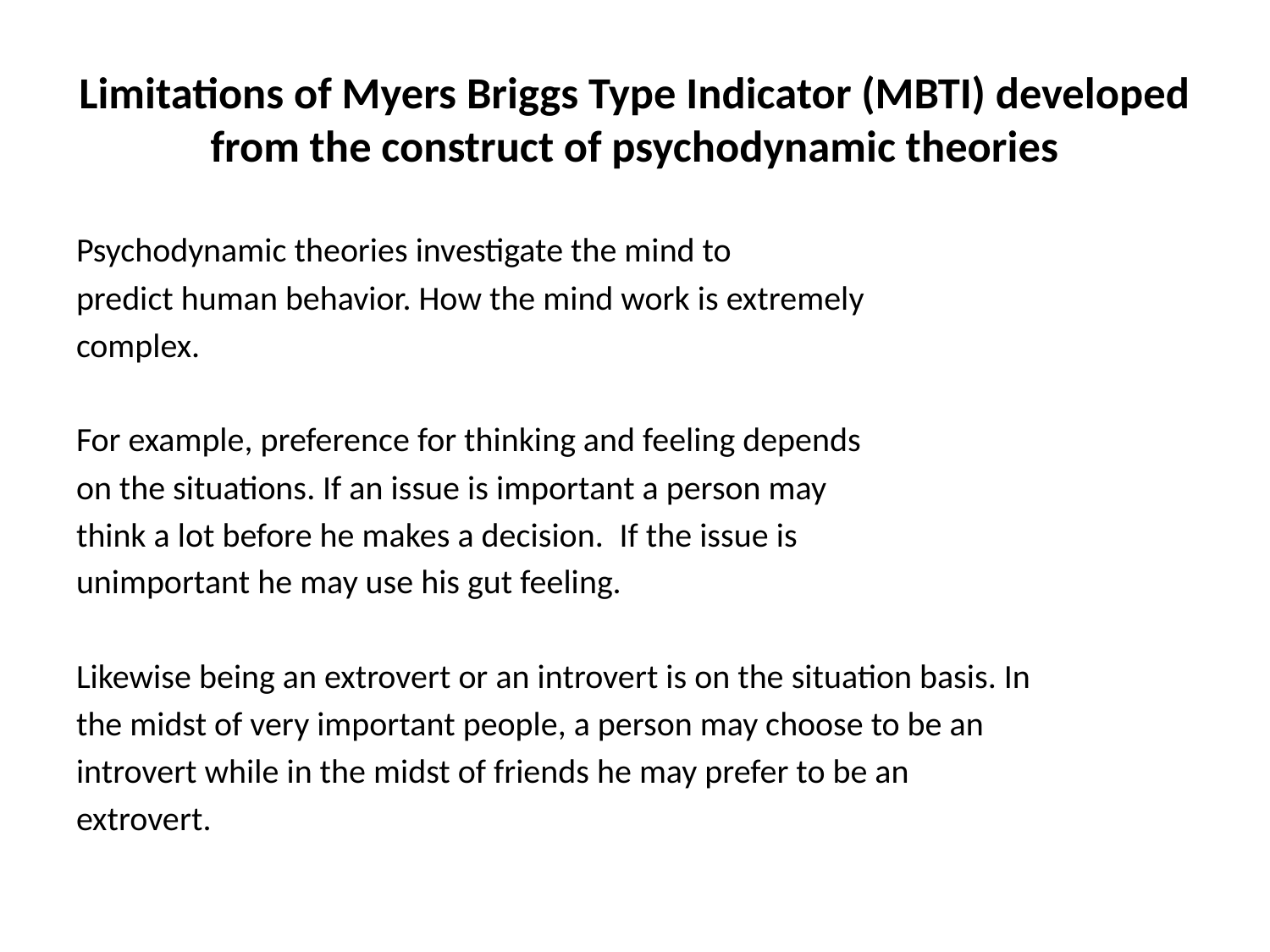

# Limitations of Myers Briggs Type Indicator (MBTI) developed from the construct of psychodynamic theories
Psychodynamic theories investigate the mind to
predict human behavior. How the mind work is extremely
complex.

For example, preference for thinking and feeling depends
on the situations. If an issue is important a person may
think a lot before he makes a decision.  If the issue is
unimportant he may use his gut feeling.

Likewise being an extrovert or an introvert is on the situation basis. In
the midst of very important people, a person may choose to be an
introvert while in the midst of friends he may prefer to be an
extrovert.